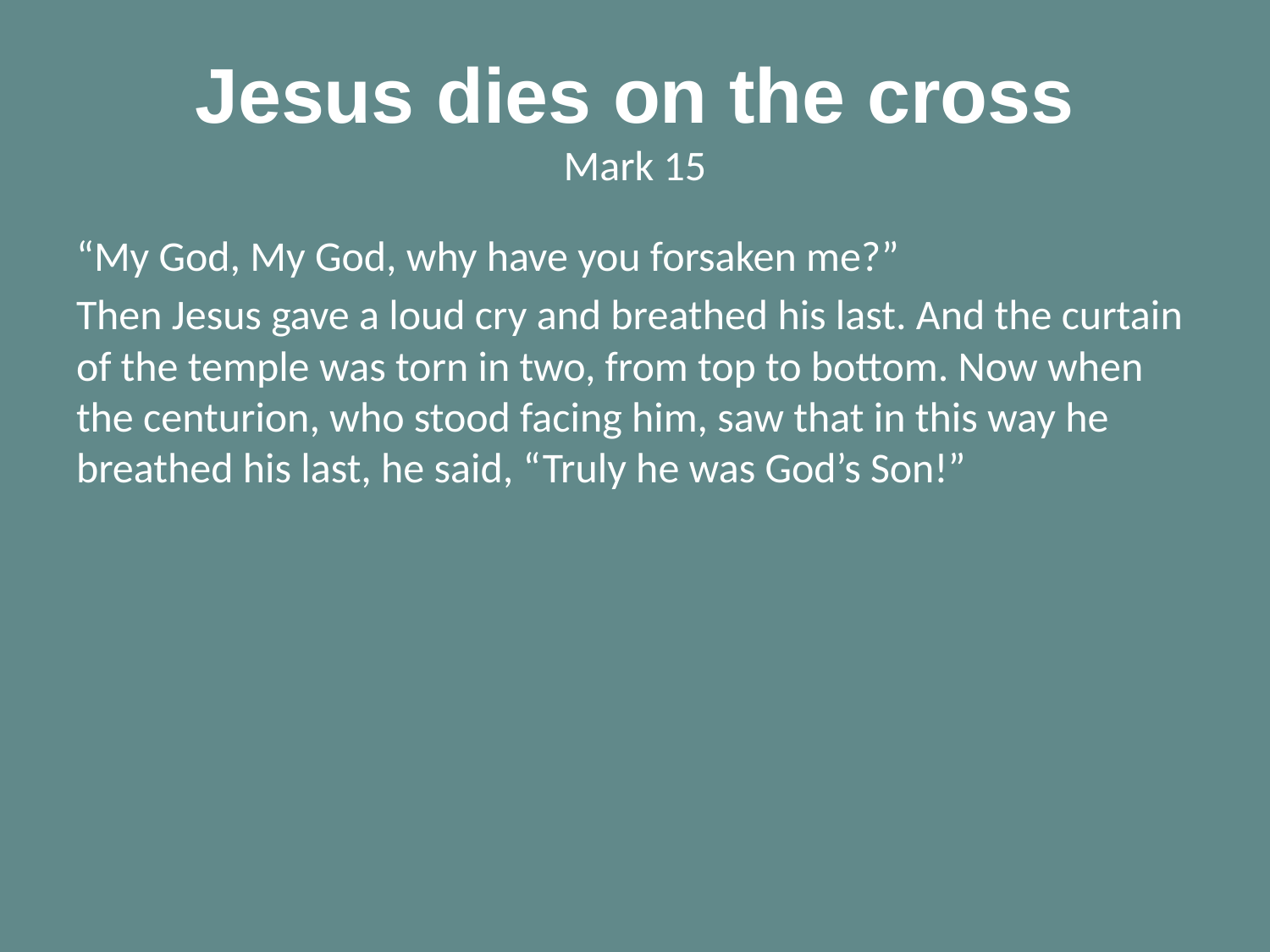

# Jesus dies on the cross Mark 15
“My God, My God, why have you forsaken me?”
Then Jesus gave a loud cry and breathed his last. And the curtain of the temple was torn in two, from top to bottom. Now when the centurion, who stood facing him, saw that in this way he breathed his last, he said, “Truly he was God’s Son!”